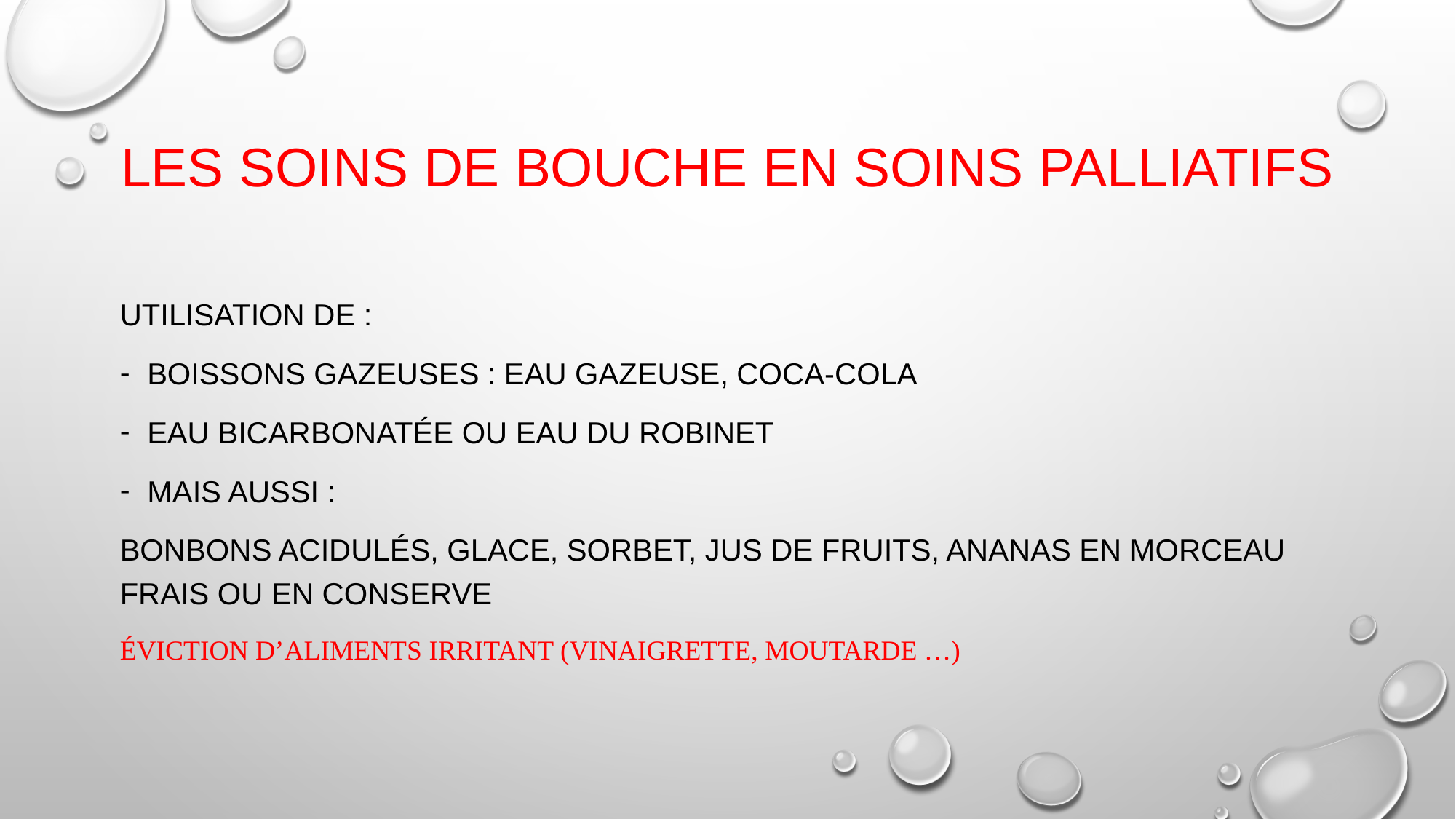

# Les soins de bouche en soins palliatifs
Utilisation de :
Boissons gazeuses : Eau gazeuse, coca-cola
Eau bicarbonatée ou eau du robinet
Mais aussi :
Bonbons acidulés, glace, sorbet, jus de fruits, ananas en morceau frais ou en conserve
éviction d’aliments irritant (vinaigrette, moutarde …)